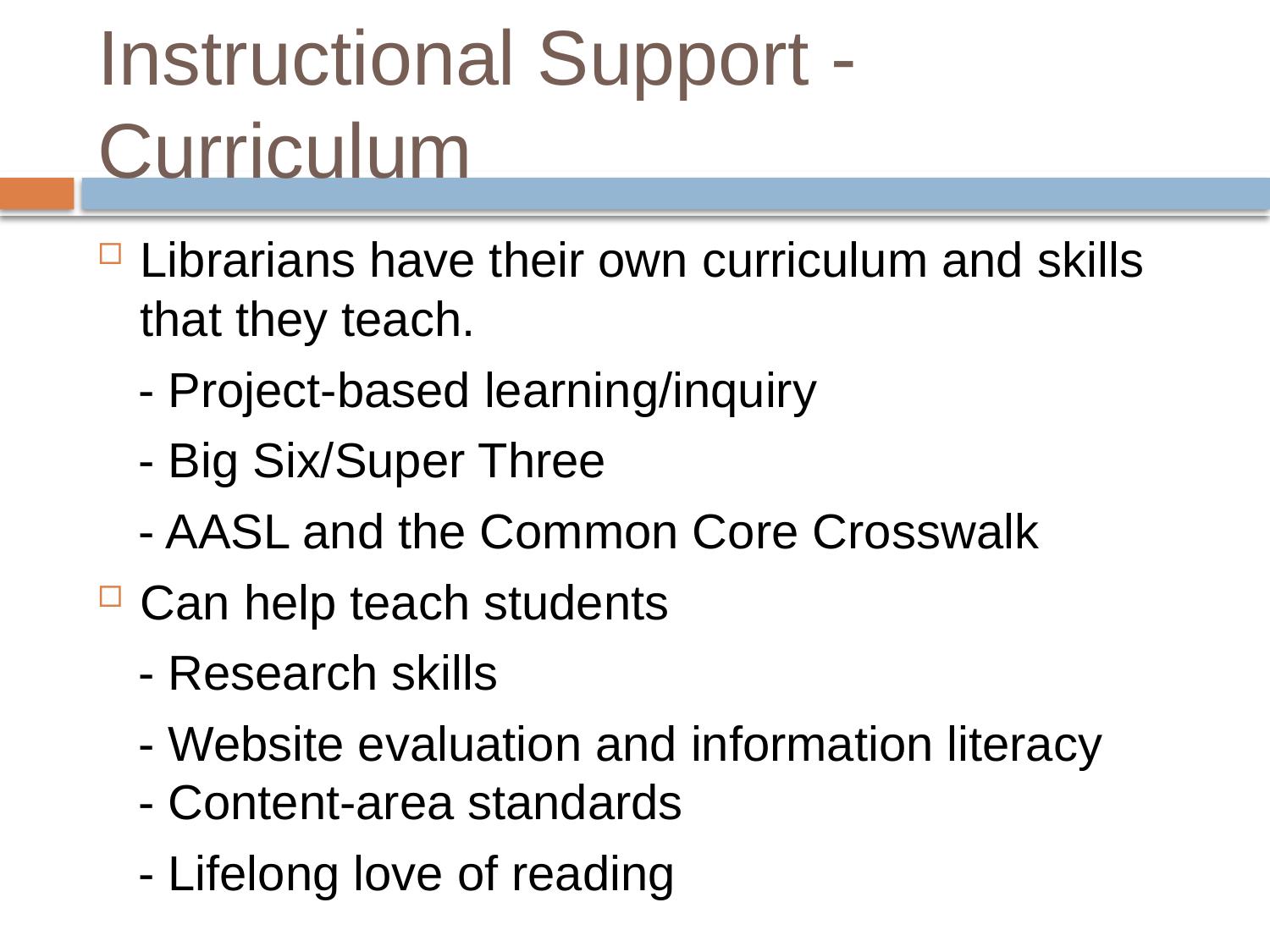

# Instructional Support - Curriculum
Librarians have their own curriculum and skills that they teach.
   - Project-based learning/inquiry
   - Big Six/Super Three
   - AASL and the Common Core Crosswalk
Can help teach students
   - Research skills
   - Website evaluation and information literacy
   - Content-area standards
   - Lifelong love of reading